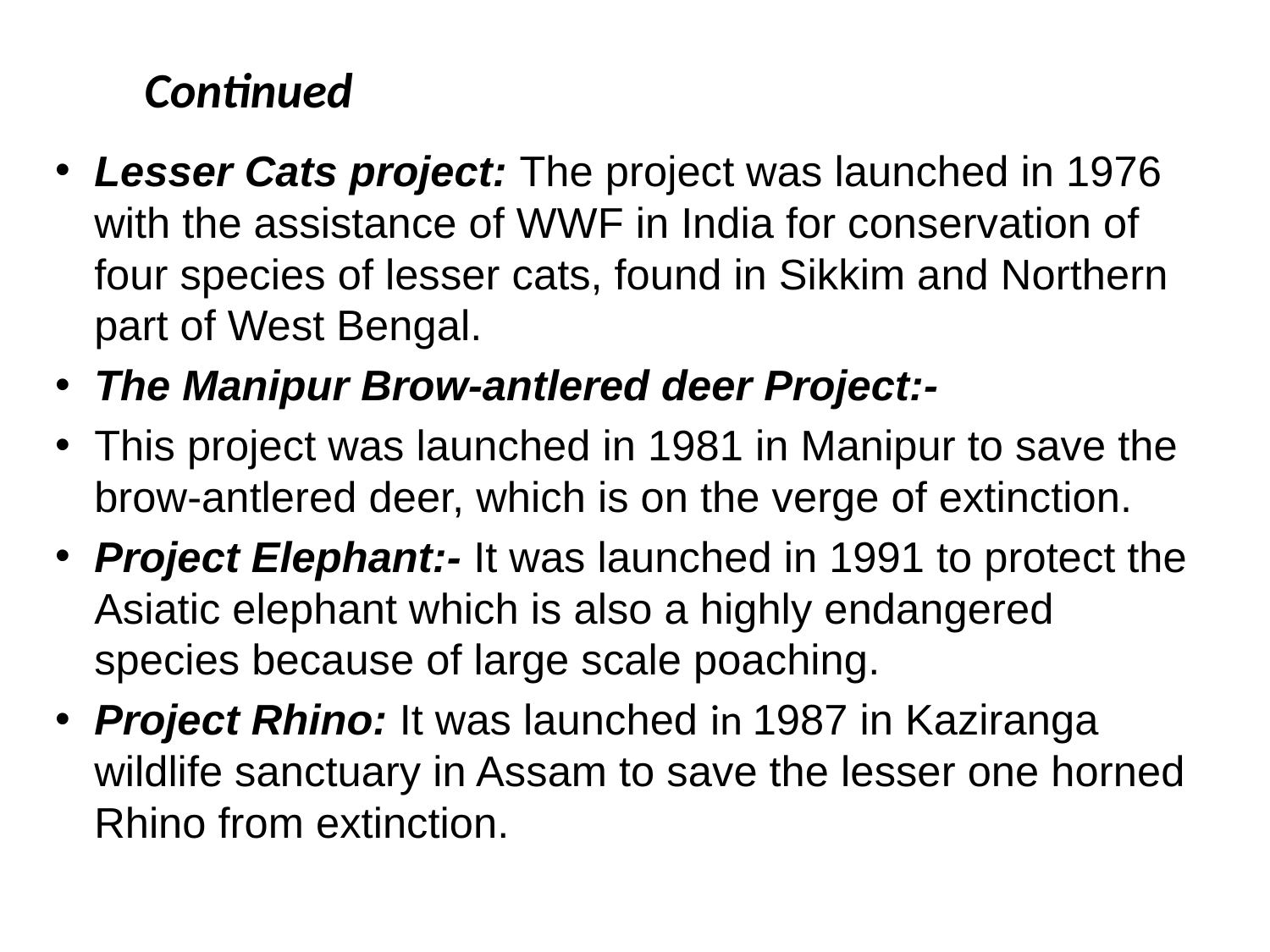

# Continued
Lesser Cats project: The project was launched in 1976 with the assistance of WWF in India for conservation of four species of lesser cats, found in Sikkim and Northern part of West Bengal.
The Manipur Brow-antlered deer Project:-
This project was launched in 1981 in Manipur to save the brow-antlered deer, which is on the verge of extinction.
Project Elephant:- It was launched in 1991 to protect the Asiatic elephant which is also a highly endangered species because of large scale poaching.
Project Rhino: It was launched in 1987 in Kaziranga wildlife sanctuary in Assam to save the lesser one horned Rhino from extinction.